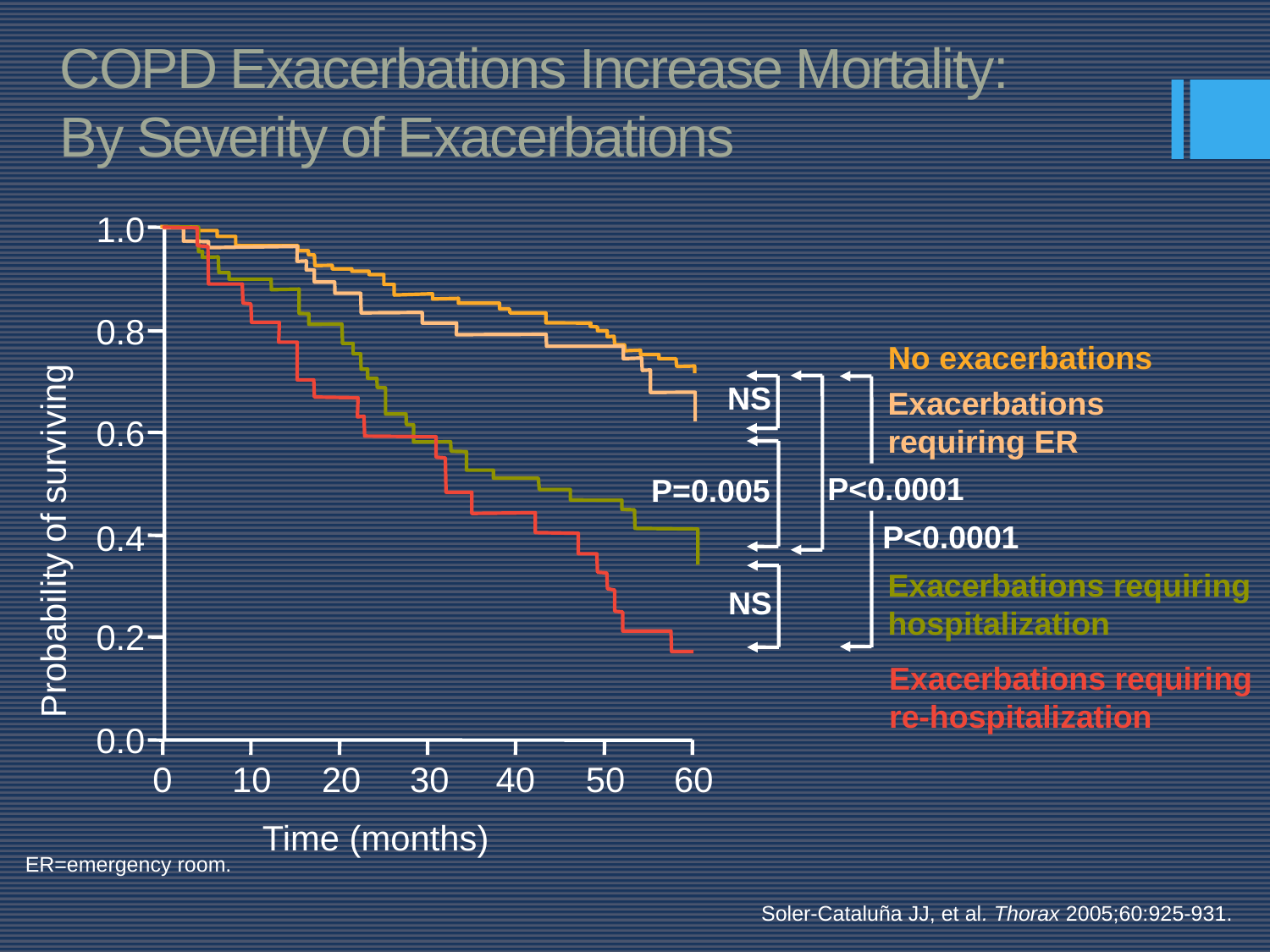

COPD Exacerbations Increase Mortality:
By Severity of Exacerbations
1.0

0.8

0.6

0.4

0.2

0.0

0
10
20
30
40
50
60
Time (months)

No exacerbations
NS

Exacerbations
requiring ER

P<0.0001
P=0.005
Probability of surviving
P<0.0001
Exacerbations requiring
hospitalization

NS

Exacerbations requiring
re-hospitalization
ER=emergency room.
 Soler-Cataluña JJ, et al. Thorax 2005;60:925-931.